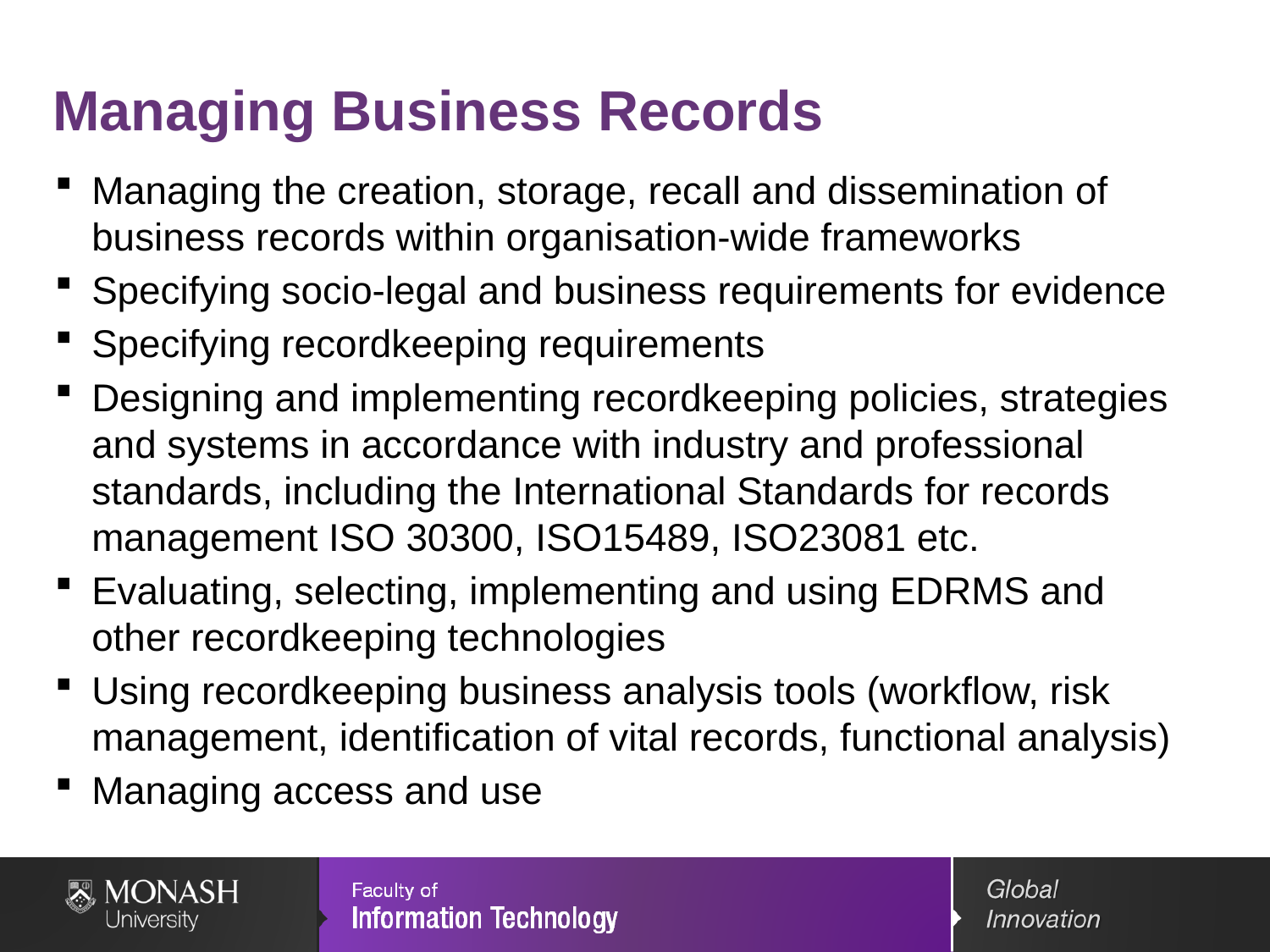

# Managing Business Records
Managing the creation, storage, recall and dissemination of business records within organisation-wide frameworks
Specifying socio-legal and business requirements for evidence
Specifying recordkeeping requirements
Designing and implementing recordkeeping policies, strategies and systems in accordance with industry and professional standards, including the International Standards for records management ISO 30300, ISO15489, ISO23081 etc.
Evaluating, selecting, implementing and using EDRMS and other recordkeeping technologies
Using recordkeeping business analysis tools (workflow, risk management, identification of vital records, functional analysis)
Managing access and use